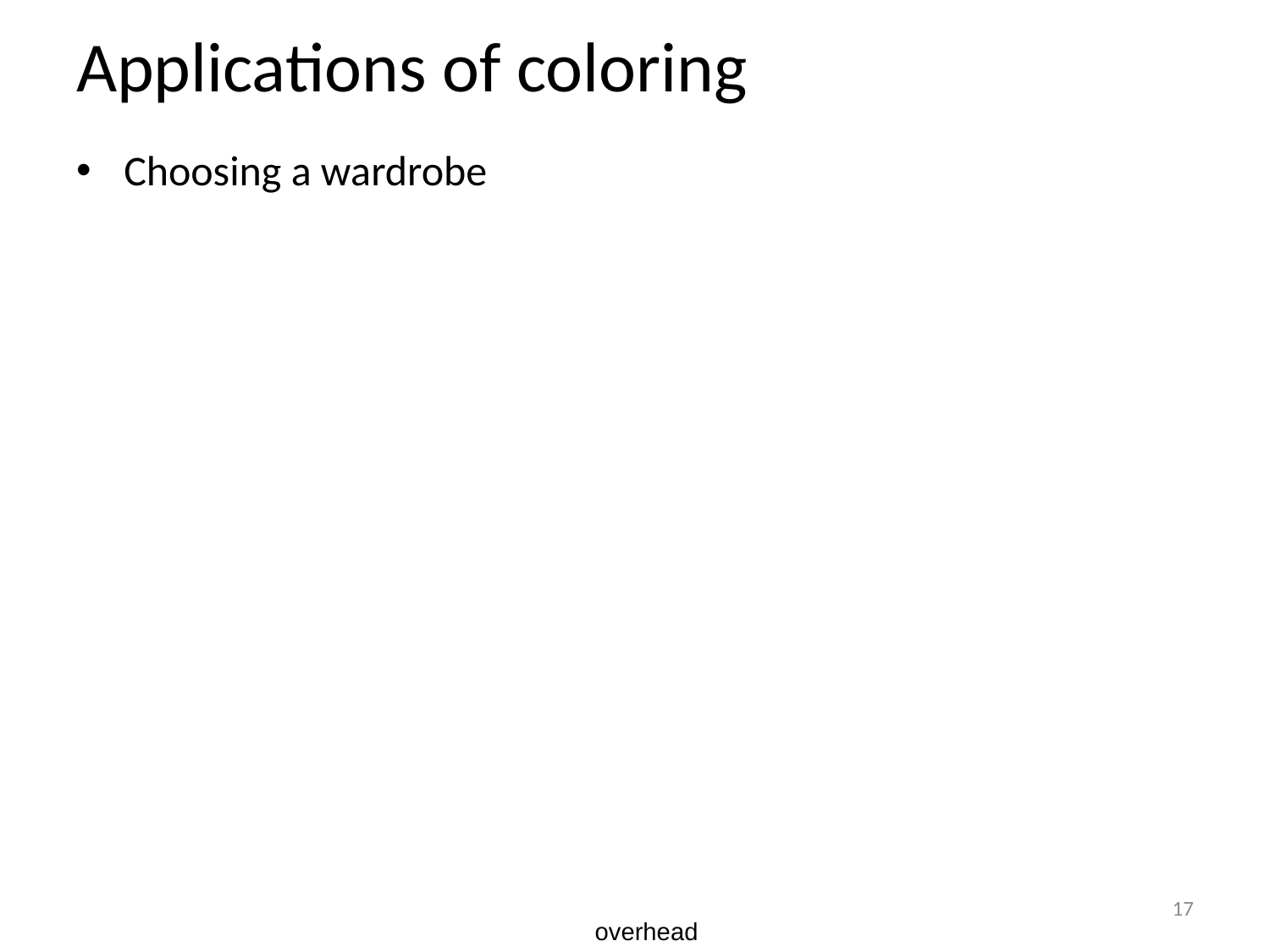

# Applications of coloring
Choosing a wardrobe
17
overhead